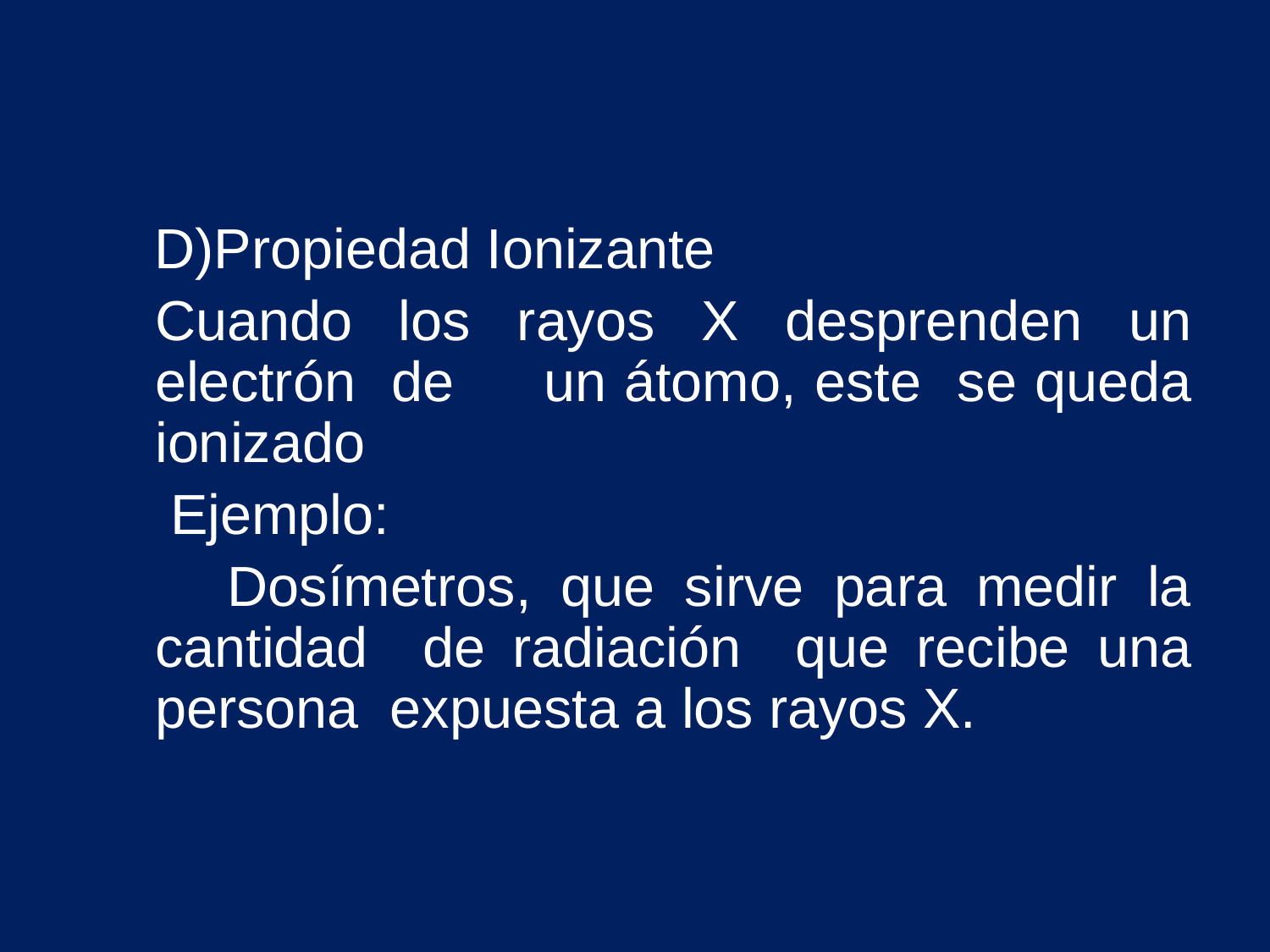

D)Propiedad Ionizante
	Cuando los rayos X desprenden un electrón  de 	un átomo, este  se queda ionizado
    Ejemplo:
    Dosímetros, que sirve para medir la cantidad  de radiación  que recibe una persona  expuesta a los rayos X.